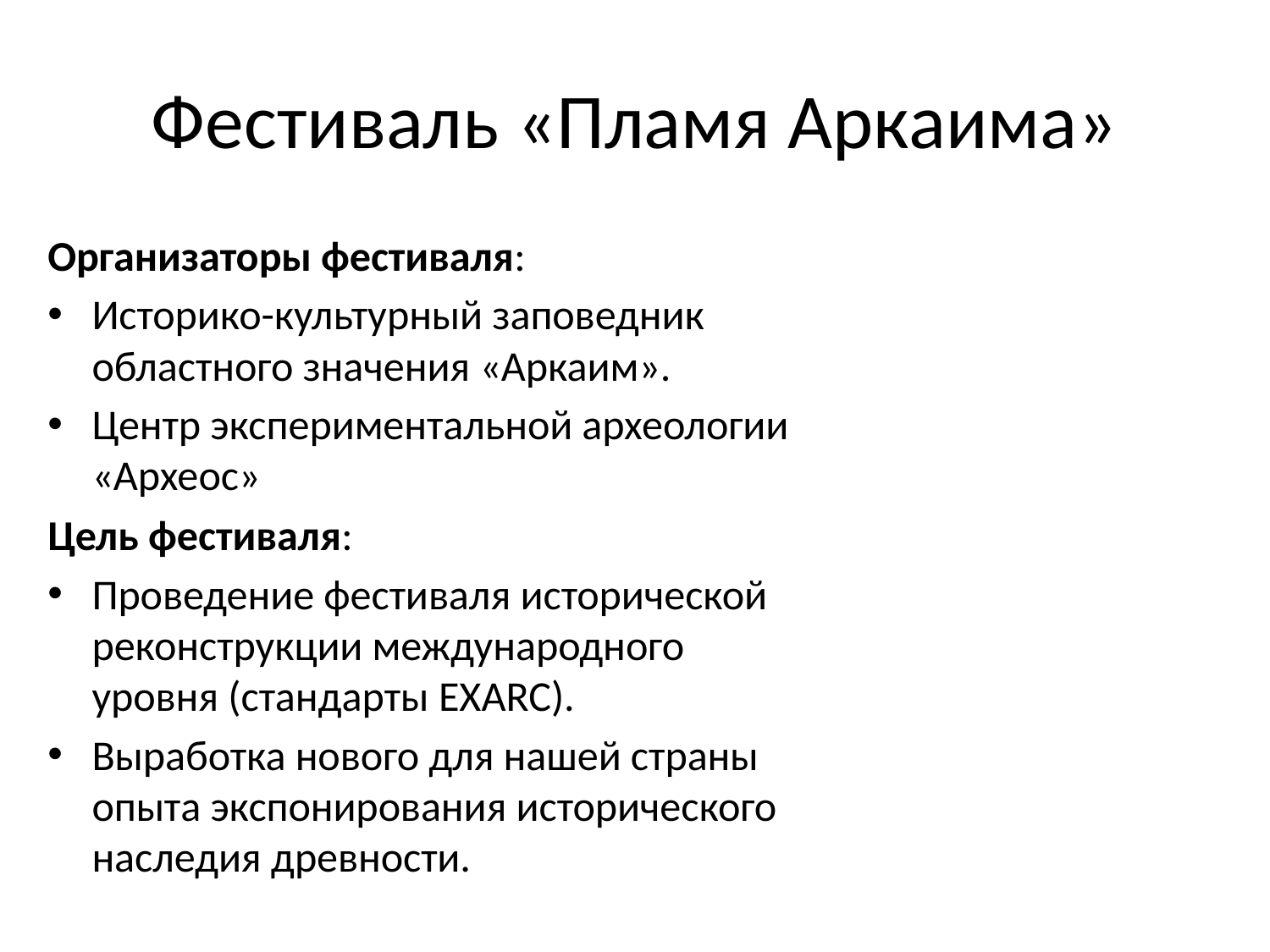

# Фестиваль «Пламя Аркаима»
Организаторы фестиваля:
Историко-культурный заповедник областного значения «Аркаим».
Центр экспериментальной археологии «Археос»
Цель фестиваля:
Проведение фестиваля исторической реконструкции международного уровня (стандарты EXARC).
Выработка нового для нашей страны опыта экспонирования исторического наследия древности.